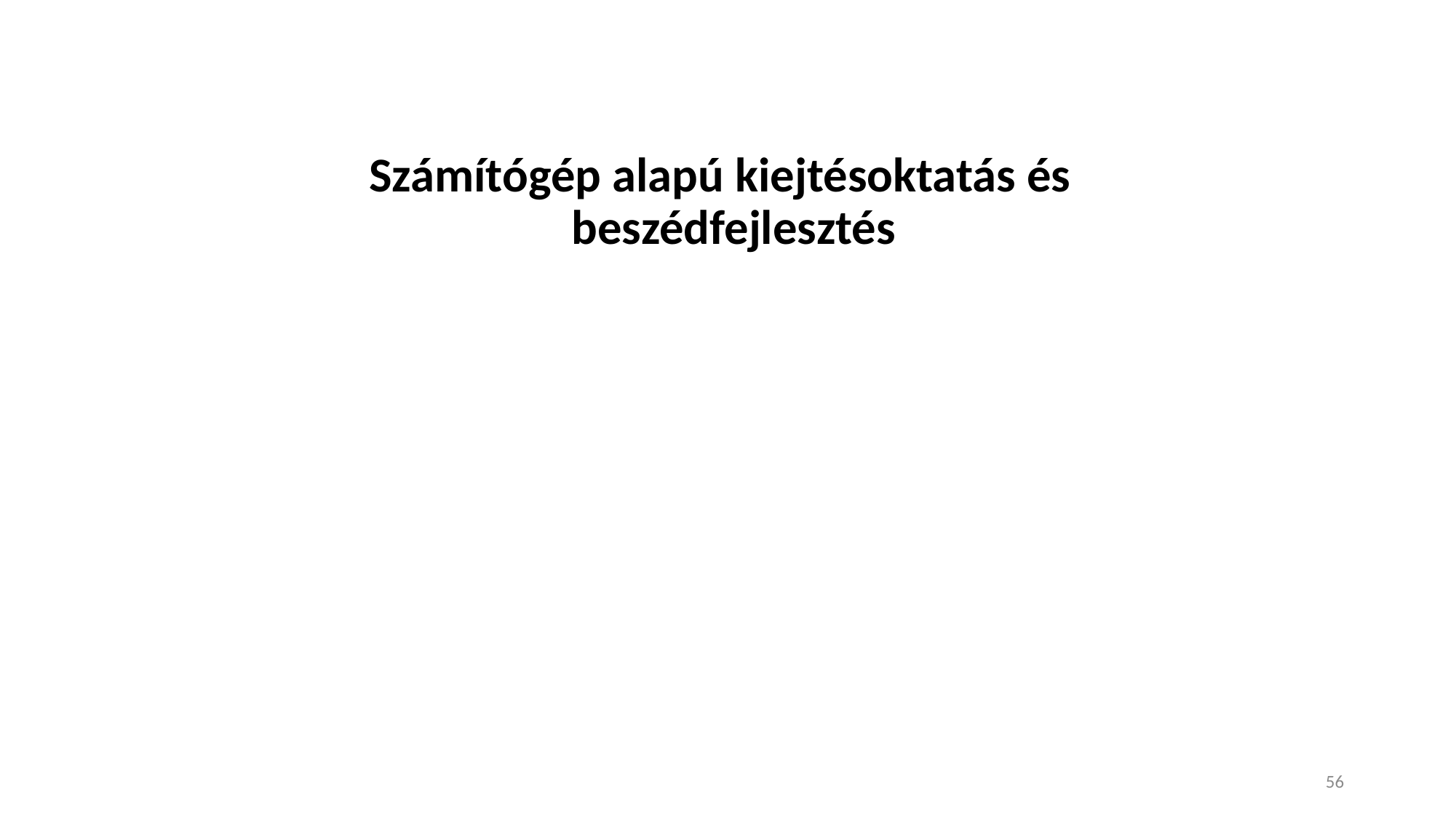

#

Számítógép alapú kiejtésoktatás és beszédfejlesztés
56